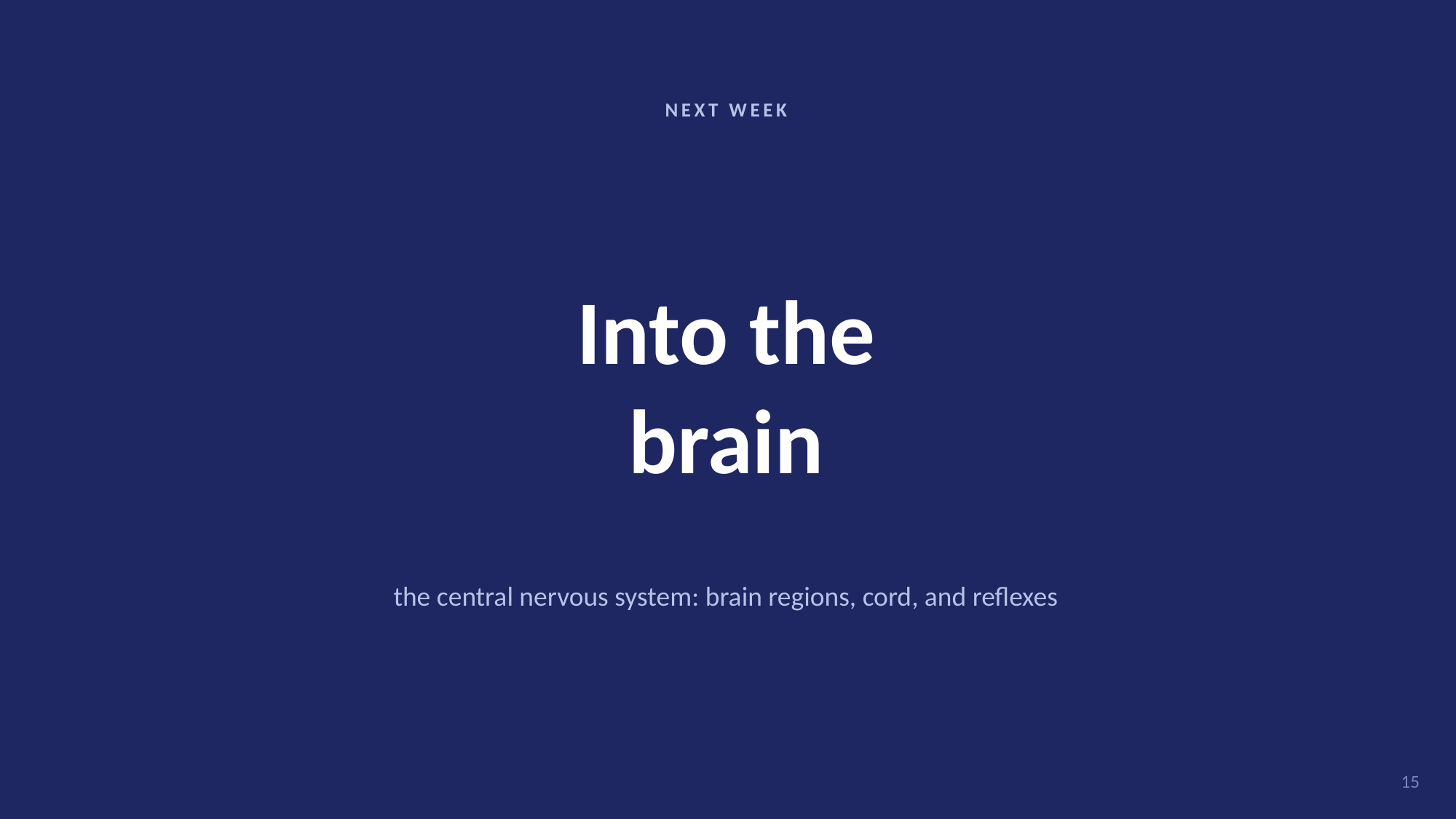

NEXT WEEK
Into the
brain
the central nervous system: brain regions, cord, and reflexes
15